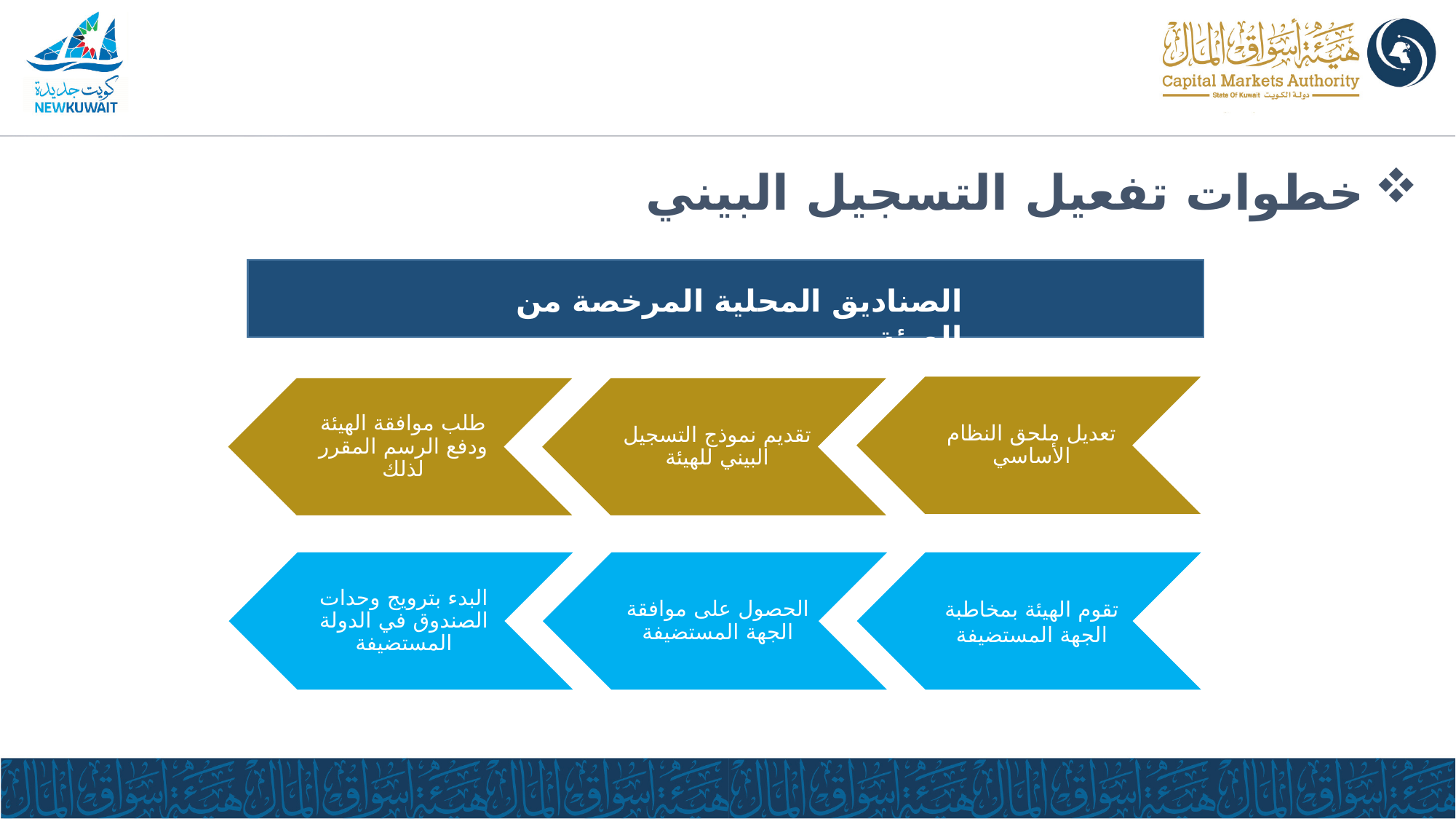

# خطوات تفعيل التسجيل البيني
تعديل ملحق النظام الأساسي
تقديم نموذج التسجيل البيني للهيئة
طلب موافقة الهيئة ودفع الرسم المقرر لذلك

الصناديق المحلية المرخصة من الهيئة
تقوم الهيئة بمخاطبة الجهة المستضيفة
الحصول على موافقة الجهة المستضيفة
البدء بترويج وحدات الصندوق في الدولة المستضيفة